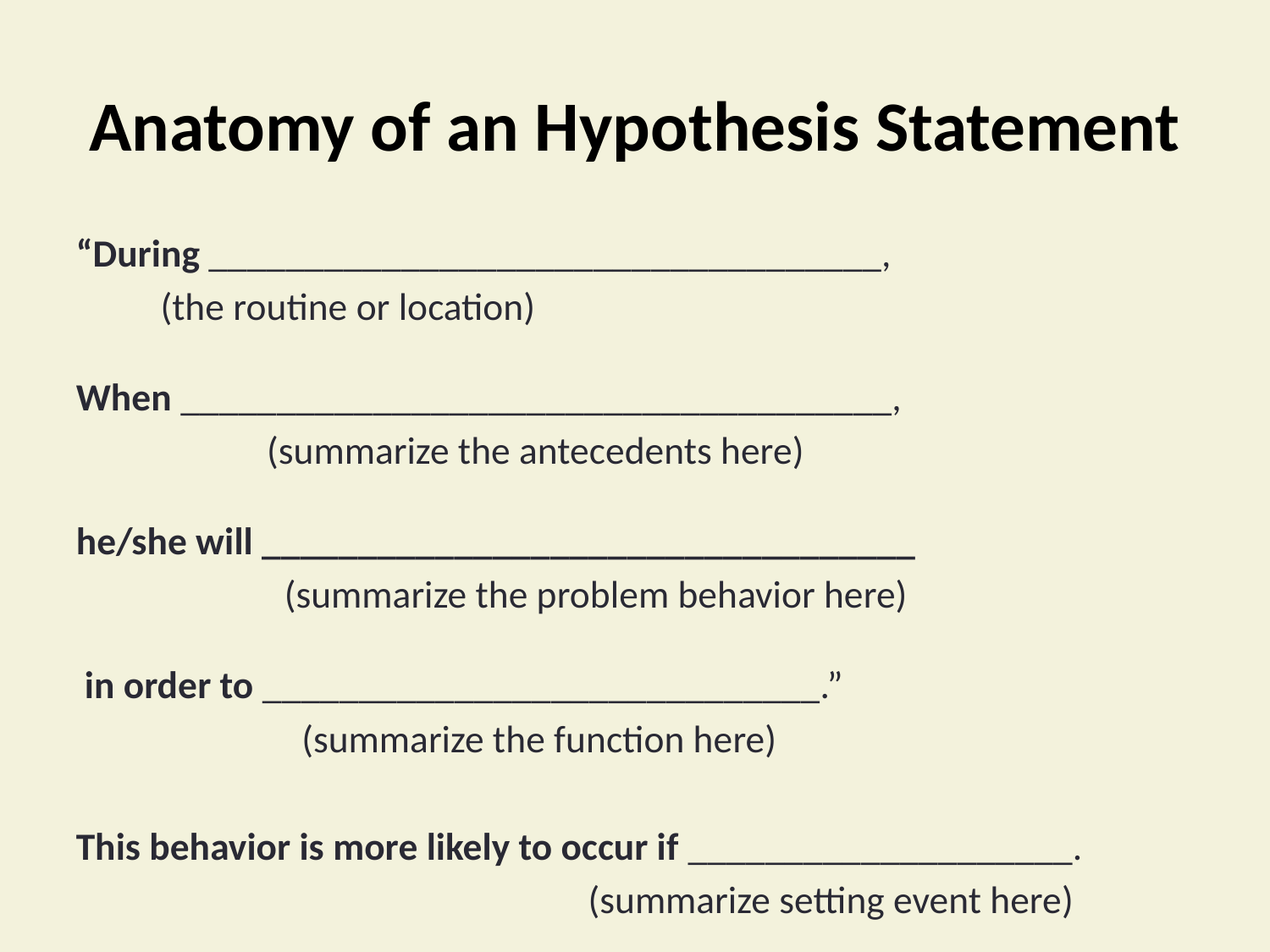

# Anatomy of an Hypothesis Statement
“During ___________________________________,
				     (the routine or location)

When _____________________________________,
                      (summarize the antecedents here)

he/she will __________________________________
                        (summarize the problem behavior here)

 in order to _____________________________.”
                          (summarize the function here)

This behavior is more likely to occur if ____________________.
                                                           (summarize setting event here)